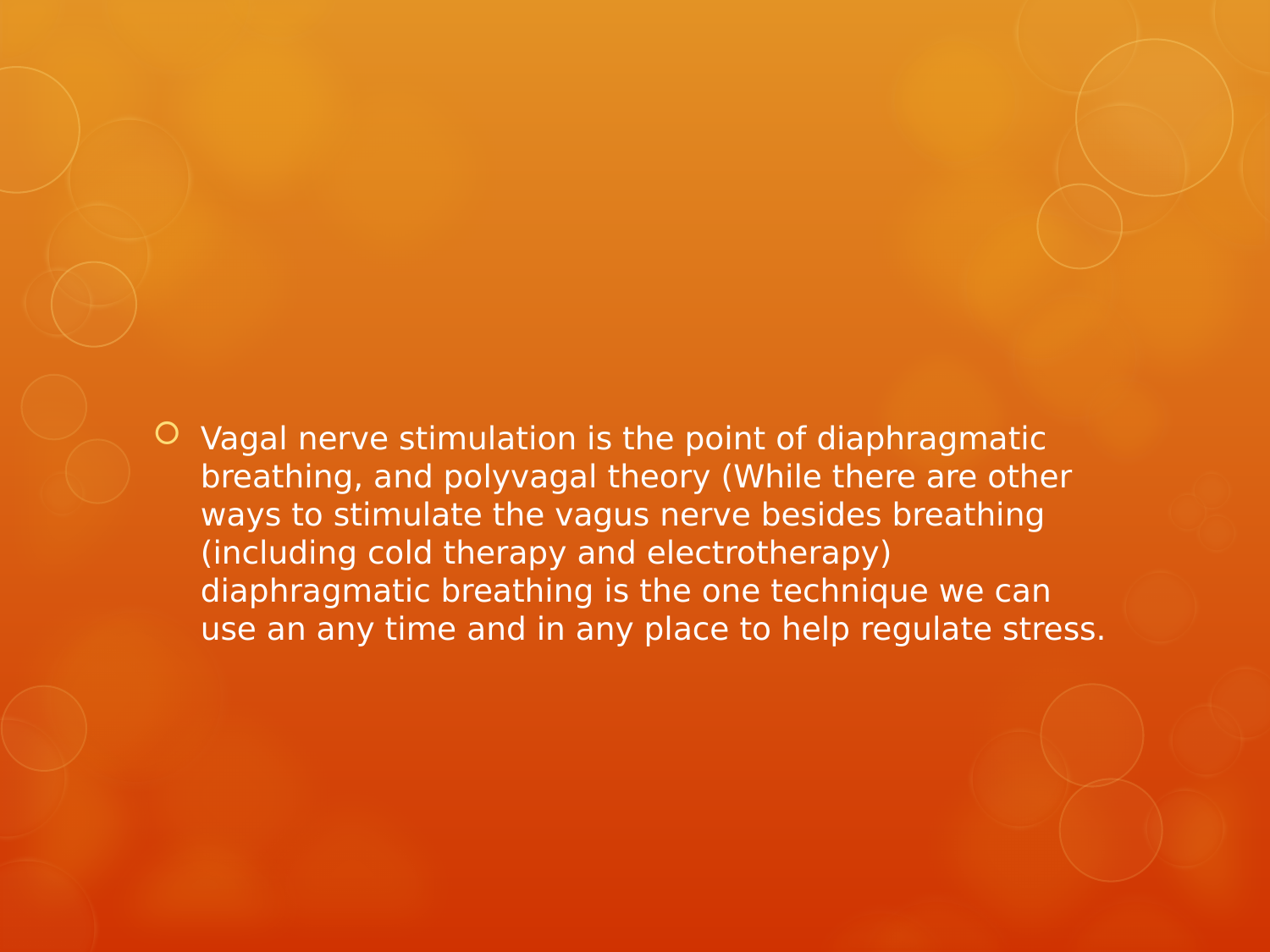

#
Vagal nerve stimulation is the point of diaphragmatic breathing, and polyvagal theory (While there are other ways to stimulate the vagus nerve besides breathing (including cold therapy and electrotherapy) diaphragmatic breathing is the one technique we can use an any time and in any place to help regulate stress.